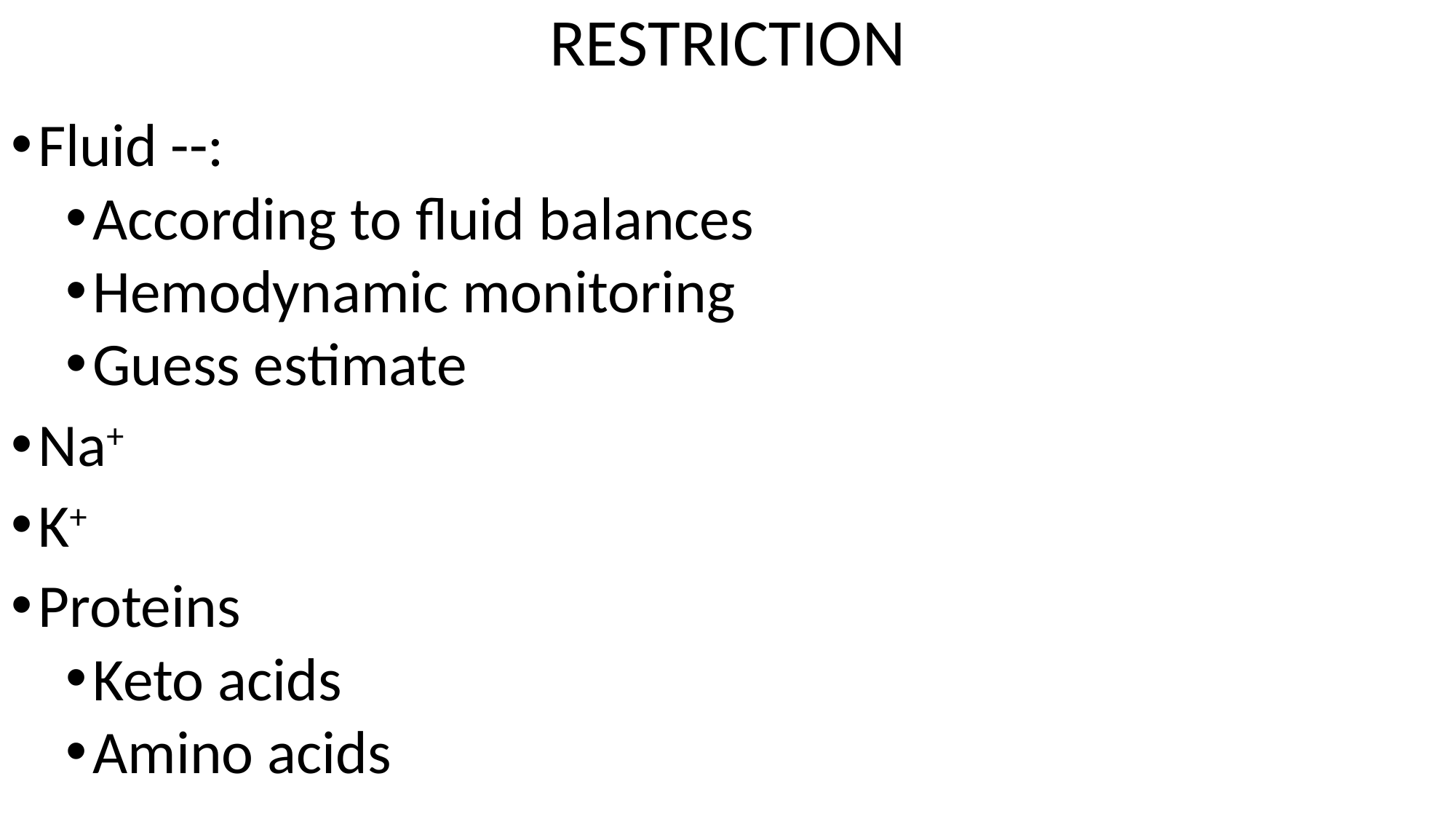

# RESTRICTION
Fluid --:
According to fluid balances
Hemodynamic monitoring
Guess estimate
Na+
K+
Proteins
Keto acids
Amino acids